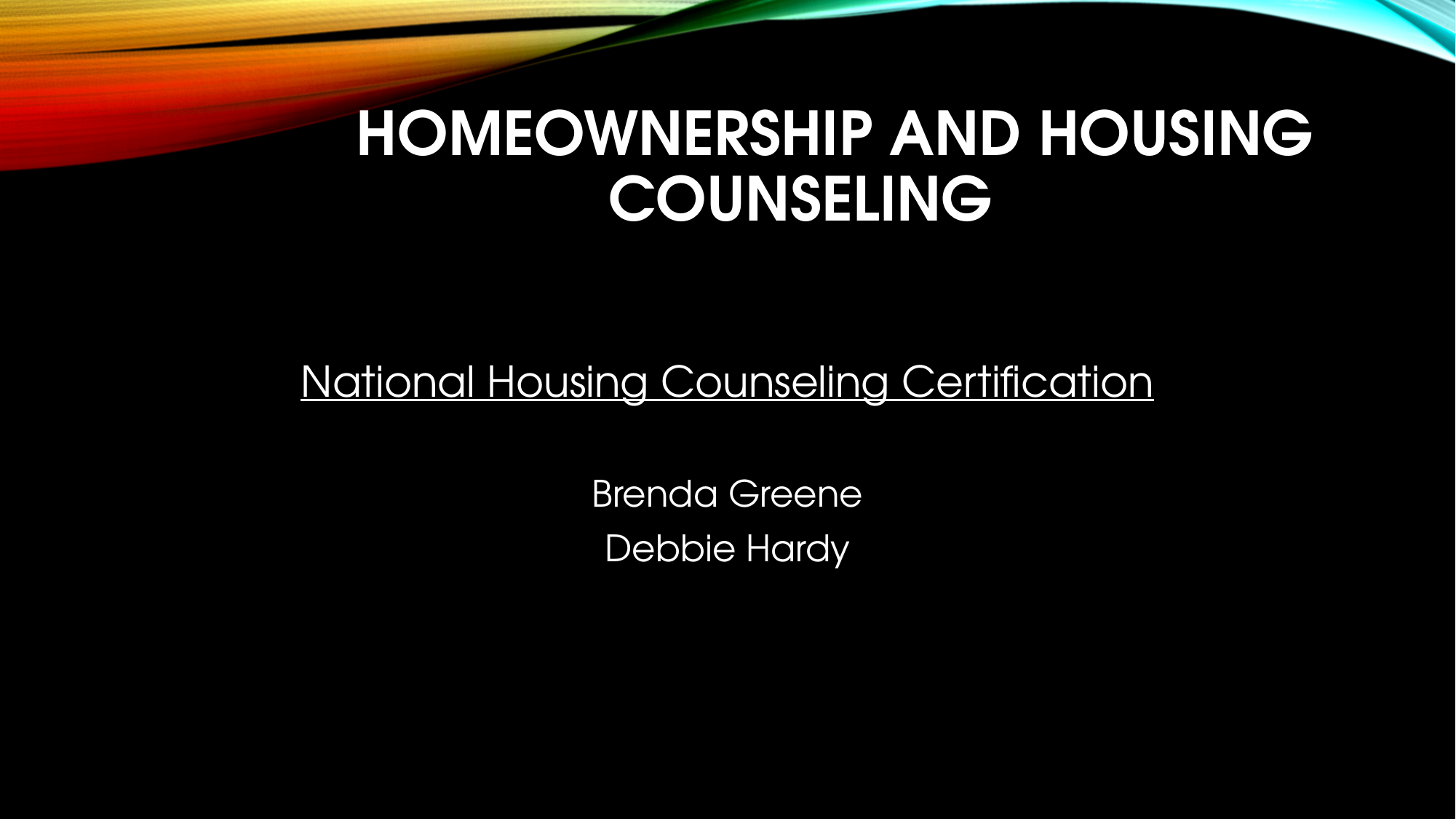

# Homeownership and housing    		  counseling

National Housing Counseling Certification

Brenda Greene
Debbie Hardy